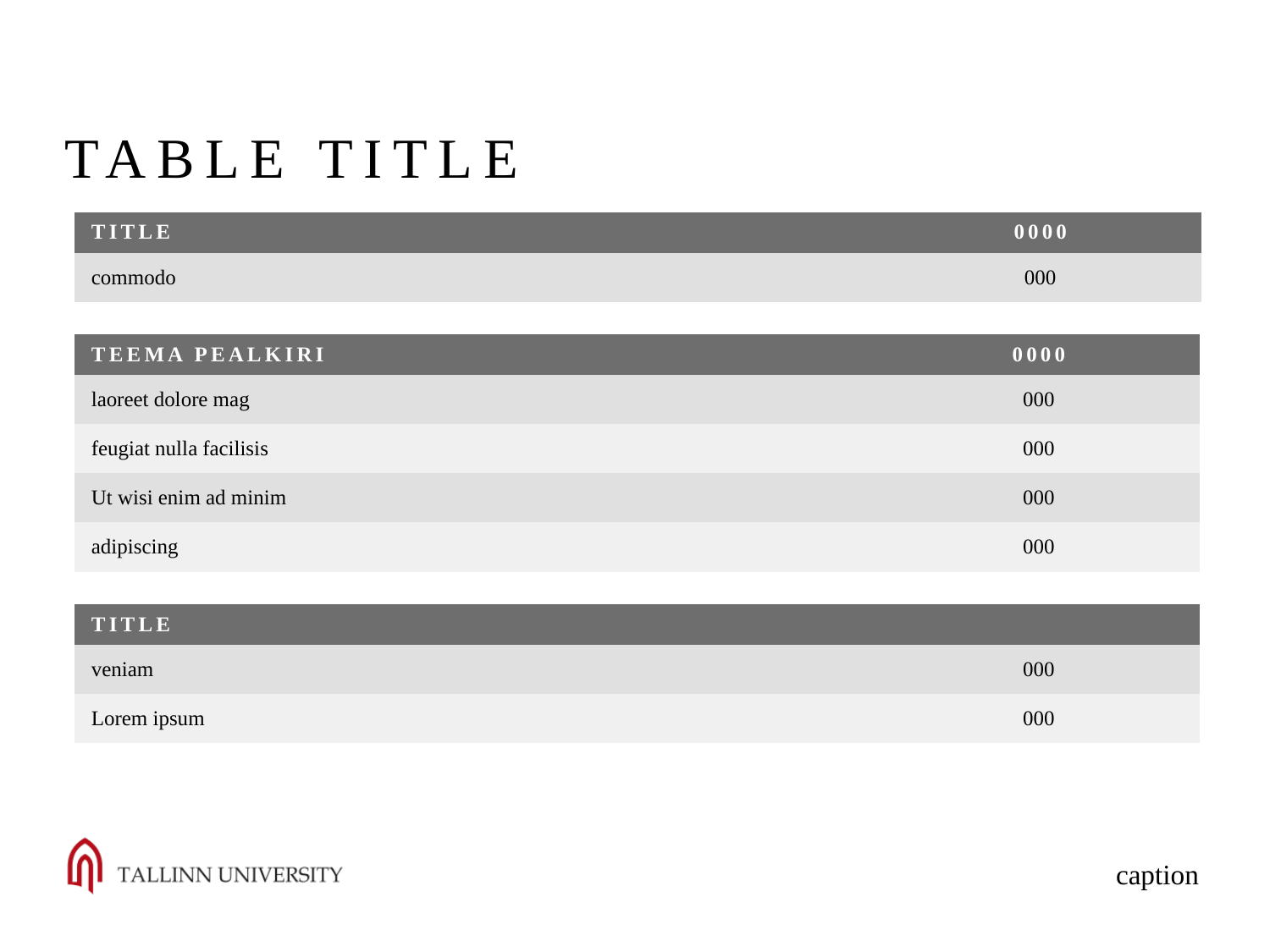

# Table title
| title | 0000 |
| --- | --- |
| commodo | 000 |
| TEEMA Pealkiri | 0000 |
| --- | --- |
| laoreet dolore mag | 000 |
| feugiat nulla facilisis | 000 |
| Ut wisi enim ad minim | 000 |
| adipiscing | 000 |
| title |  |
| --- | --- |
| veniam | 000 |
| Lorem ipsum | 000 |
caption